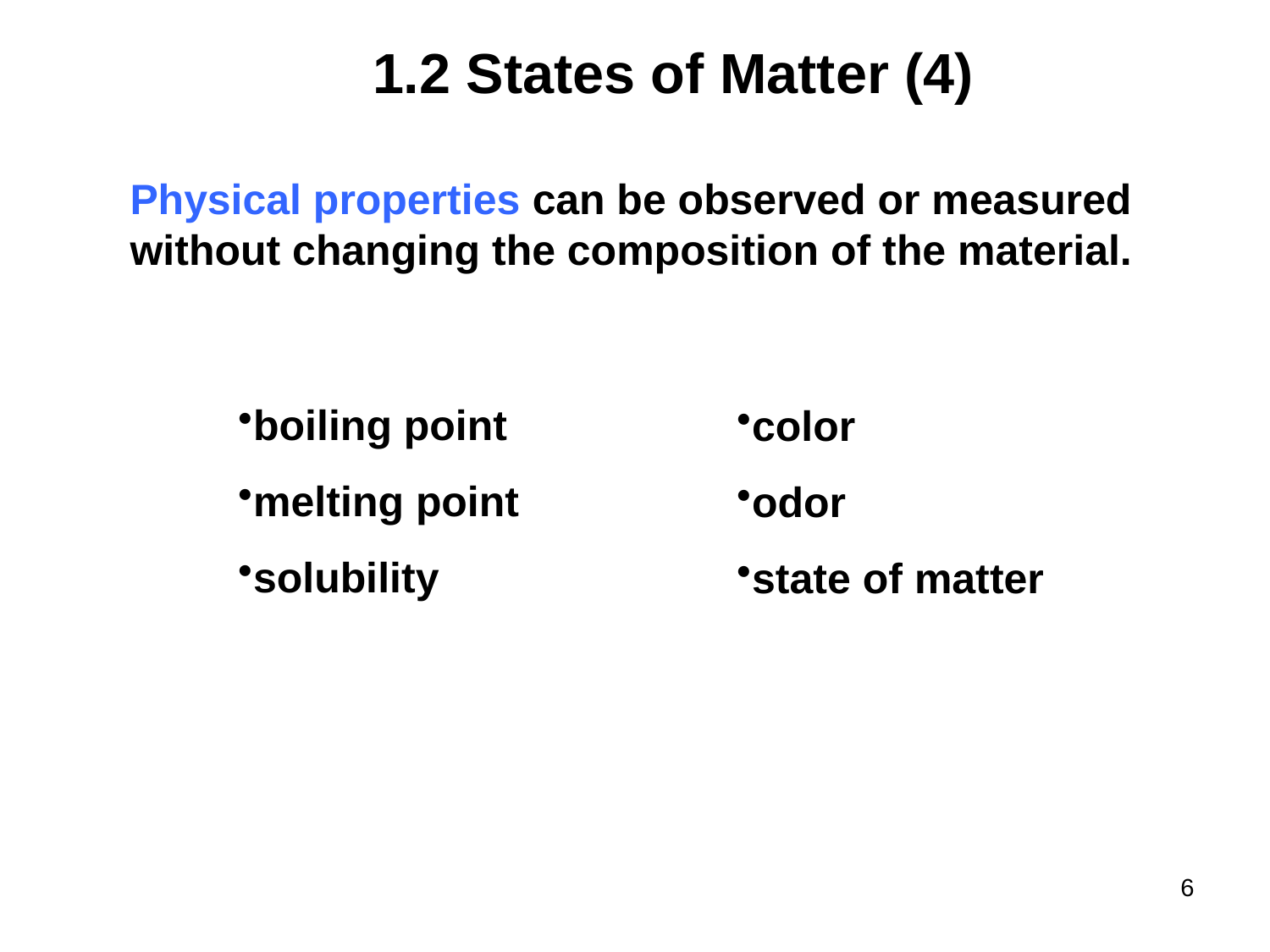

# 1.2 States of Matter (4)
Physical properties can be observed or measured
without changing the composition of the material.
boiling point
melting point
solubility
color
odor
state of matter